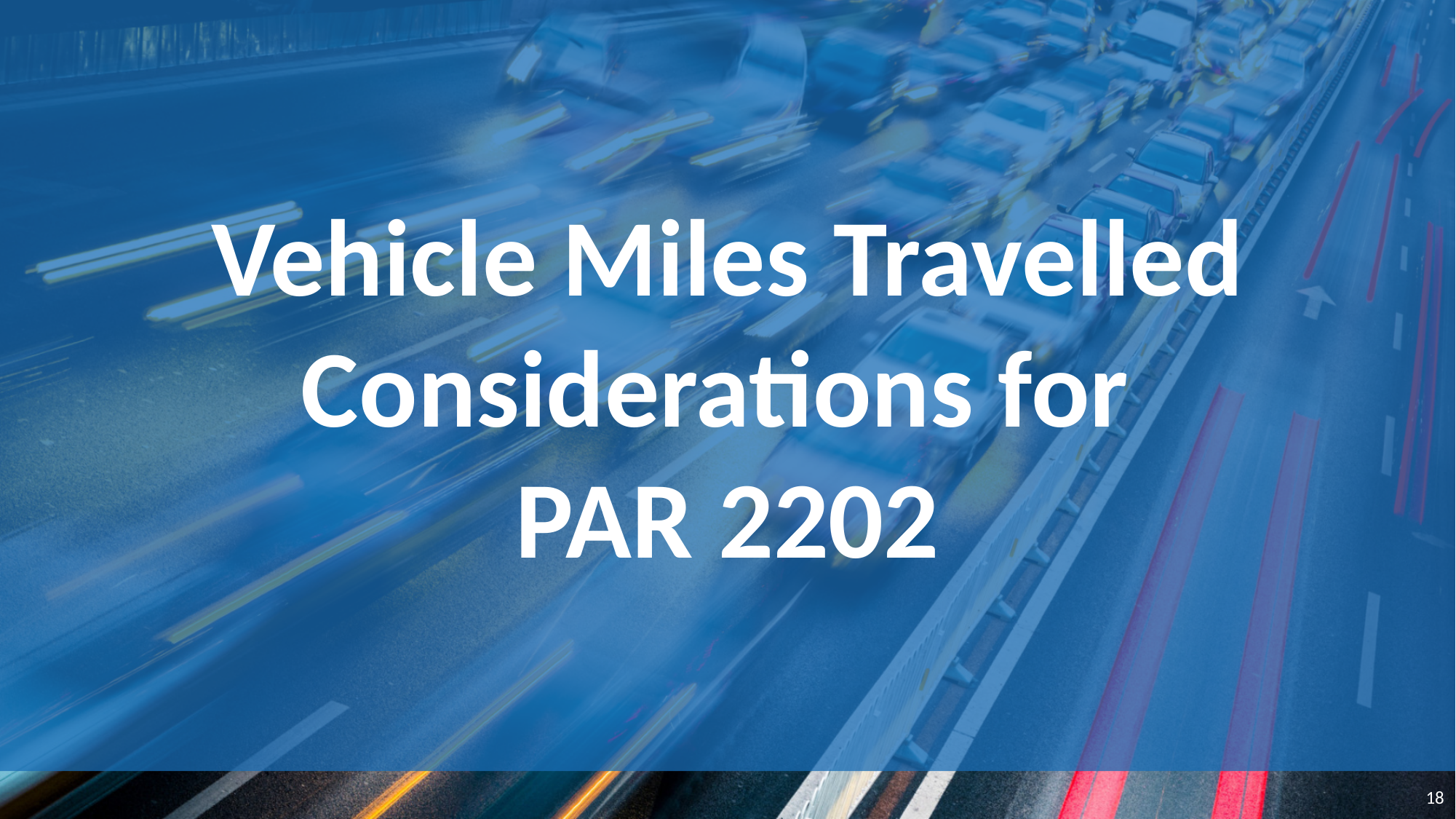

Vehicle Miles Travelled Considerations for
PAR 2202
18